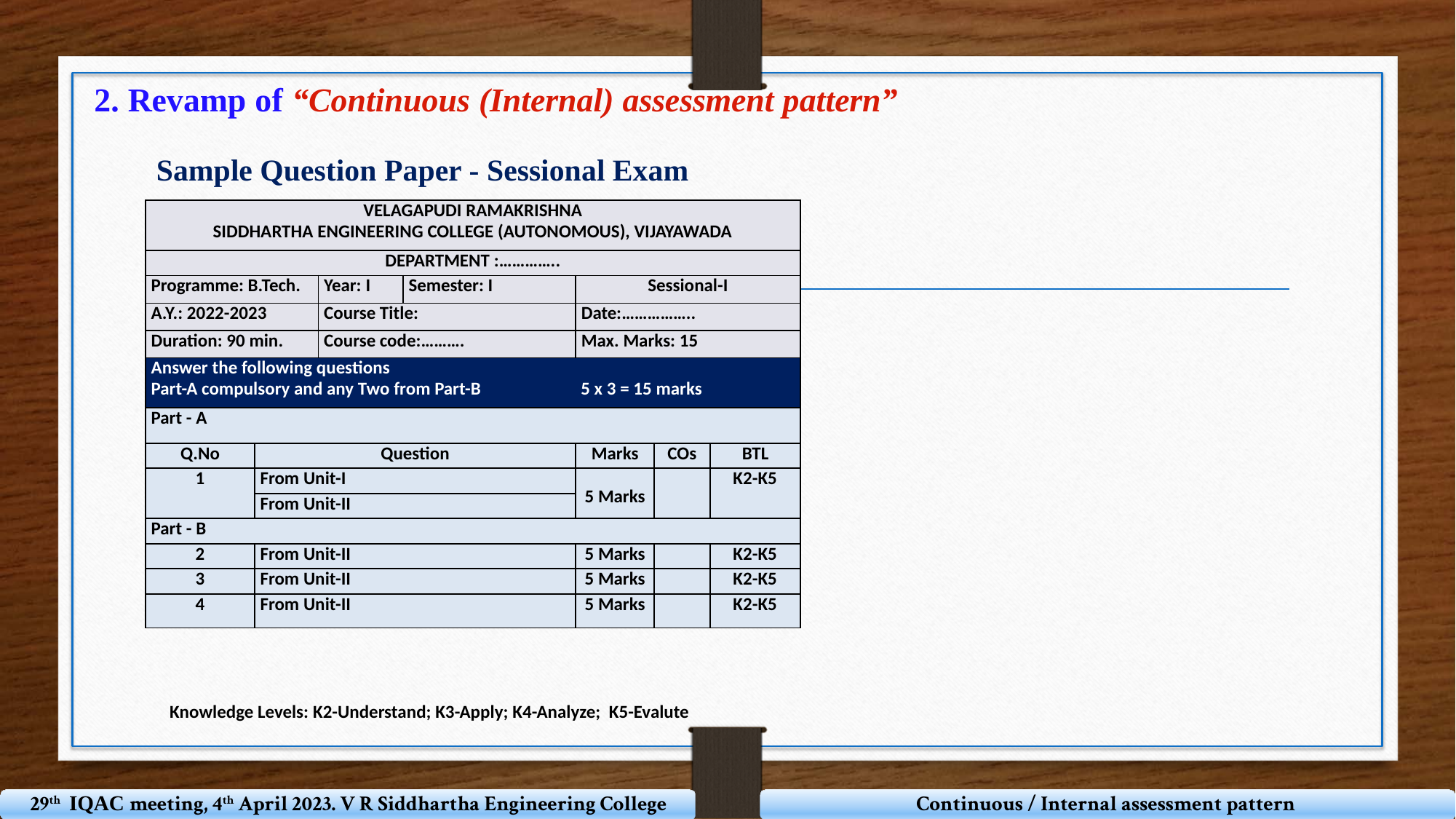

2. Revamp of “Continuous (Internal) assessment pattern”
Sample Question Paper - Sessional Exam
| VELAGAPUDI RAMAKRISHNA SIDDHARTHA ENGINEERING COLLEGE (AUTONOMOUS), VIJAYAWADA |  |  |  |  |  |  |
| --- | --- | --- | --- | --- | --- | --- |
| DEPARTMENT :………….. |  |  |  |  |  |  |
| Programme: B.Tech. |  | Year: I | Semester: I | Sessional-I |  |  |
| A.Y.: 2022-2023 |  | Course Title: |  | Date:…………….. |  |  |
| Duration: 90 min. |  | Course code:………. |  | Max. Marks: 15 |  |  |
| Answer the following questions Part-A compulsory and any Two from Part-B 5 x 3 = 15 marks |  |  |  |  |  |  |
| Part - A |  |  |  |  |  |  |
| Q.No | Question |  |  | Marks | COs | BTL |
| 1 | From Unit-I |  |  | 5 Marks |  | K2-K5 |
|  | From Unit-II |  |  |  |  |  |
| Part - B |  |  |  |  |  |  |
| 2 | From Unit-II |  |  | 5 Marks |  | K2-K5 |
| 3 | From Unit-II |  |  | 5 Marks |  | K2-K5 |
| 4 | From Unit-II |  |  | 5 Marks |  | K2-K5 |
Knowledge Levels: K2-Understand; K3-Apply; K4-Analyze;  K5-Evalute
29th  IQAC meeting, 4th April 2023. V R Siddhartha Engineering College
Continuous / Internal assessment pattern